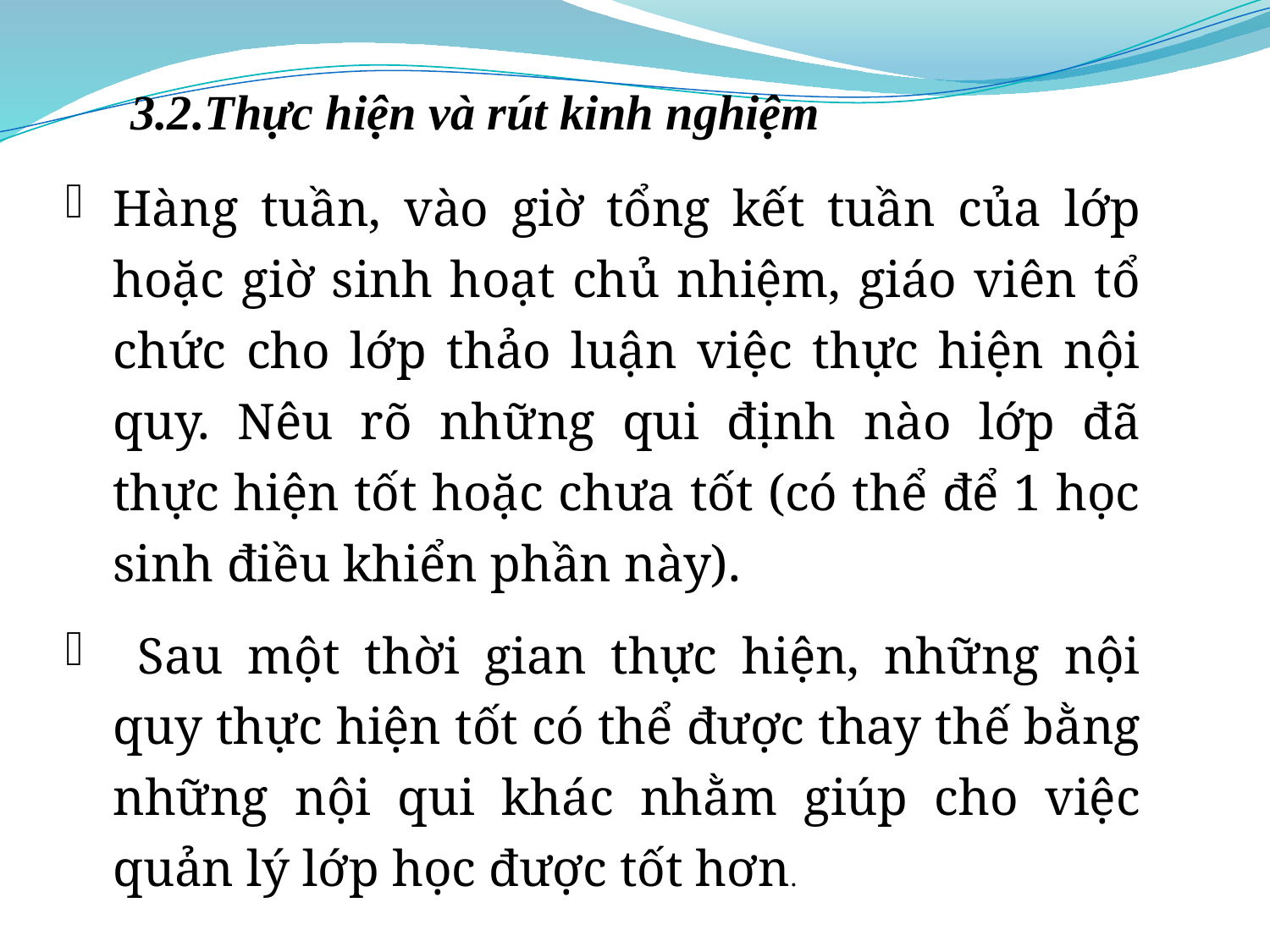

3.2.Thực hiện và rút kinh nghiệm
Hàng tuần, vào giờ tổng kết tuần của lớp hoặc giờ sinh hoạt chủ nhiệm, giáo viên tổ chức cho lớp thảo luận việc thực hiện nội quy. Nêu rõ những qui định nào lớp đã thực hiện tốt hoặc chưa tốt (có thể để 1 học sinh điều khiển phần này).
 Sau một thời gian thực hiện, những nội quy thực hiện tốt có thể được thay thế bằng những nội qui khác nhằm giúp cho việc quản lý lớp học được tốt hơn.